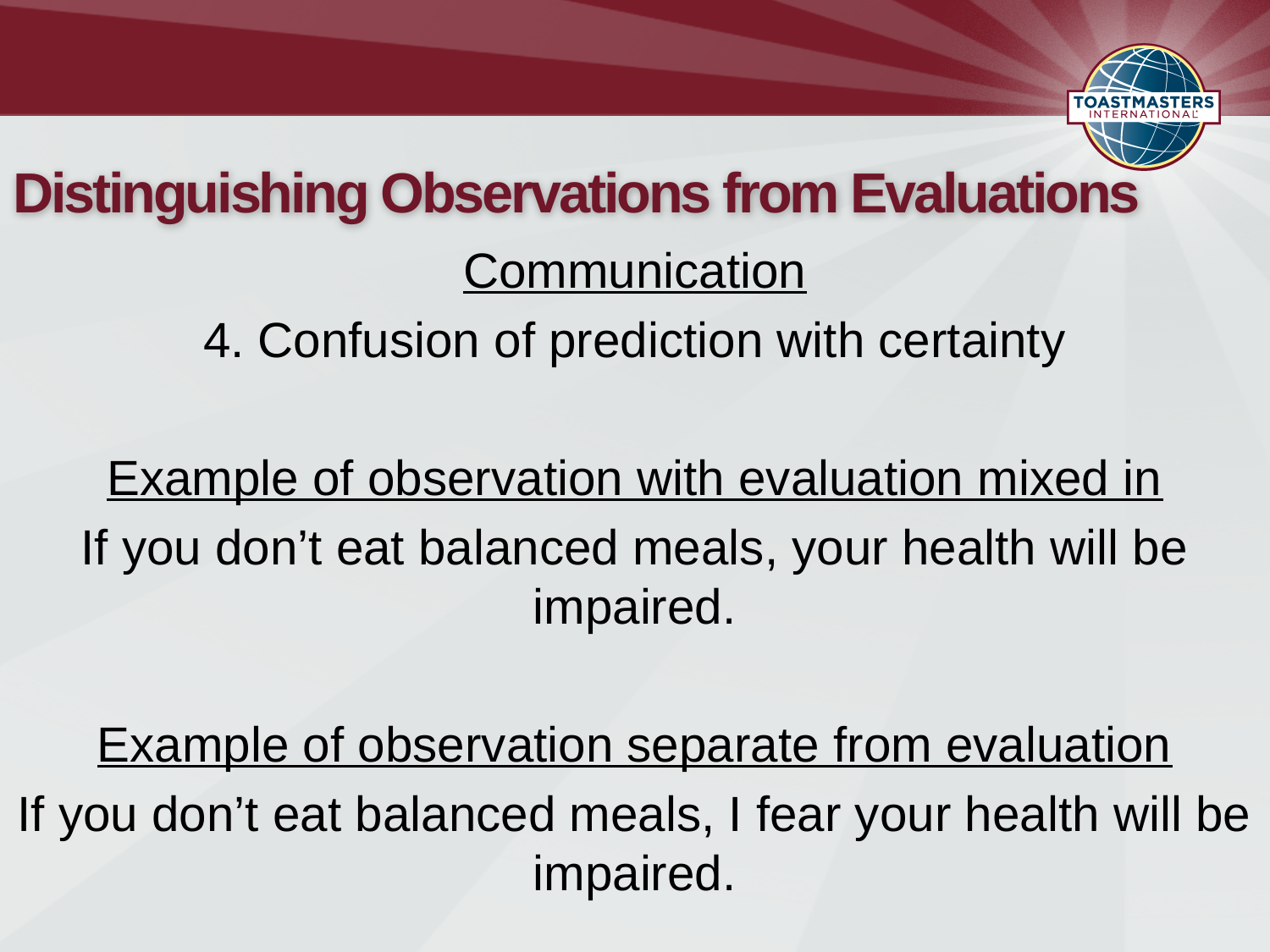

# Distinguishing Observations from Evaluations
Communication
4. Confusion of prediction with certainty

Example of observation with evaluation mixed in
If you don’t eat balanced meals, your health will be impaired.

Example of observation separate from evaluation
If you don’t eat balanced meals, I fear your health will be impaired.